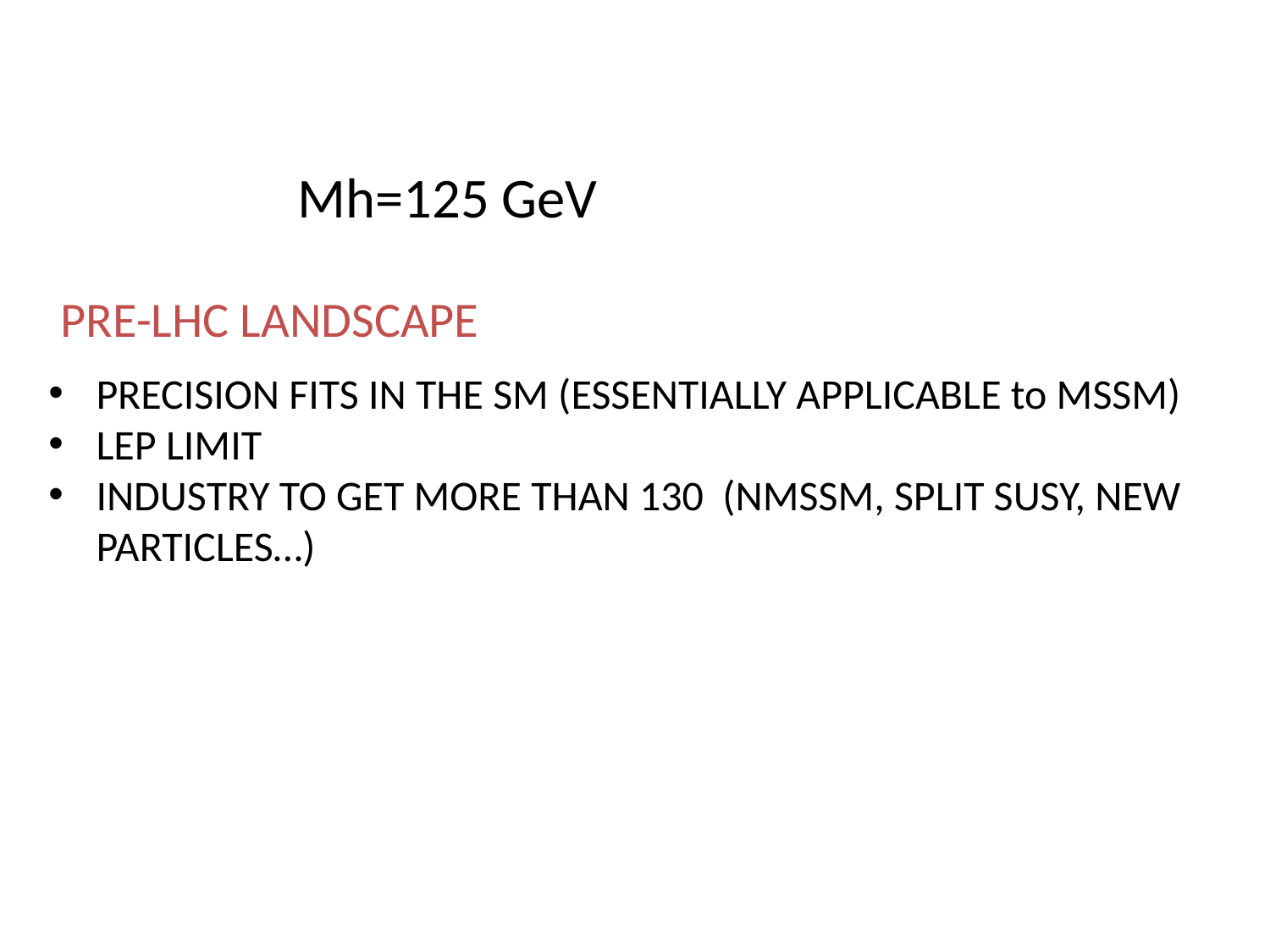

Mh=125 GeV
PRE-LHC LANDSCAPE
PRECISION FITS IN THE SM (ESSENTIALLY APPLICABLE to MSSM)
LEP LIMIT
INDUSTRY TO GET MORE THAN 130  (NMSSM, SPLIT SUSY, NEW
     PARTICLES…)